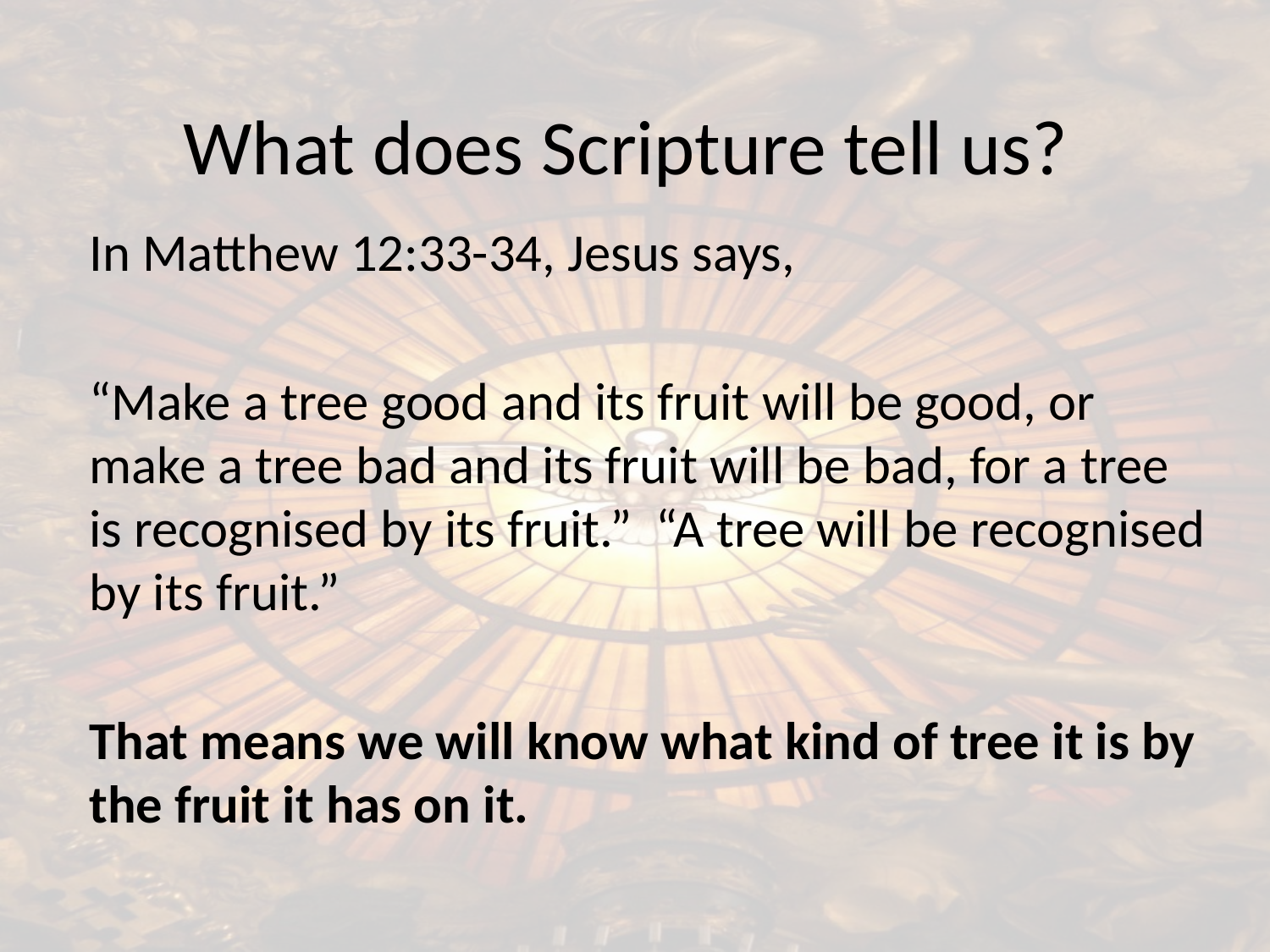

# What does Scripture tell us?
In Matthew 12:33-34, Jesus says,

“Make a tree good and its fruit will be good, or make a tree bad and its fruit will be bad, for a tree is recognised by its fruit.”  “A tree will be recognised by its fruit.”

That means we will know what kind of tree it is by the fruit it has on it.